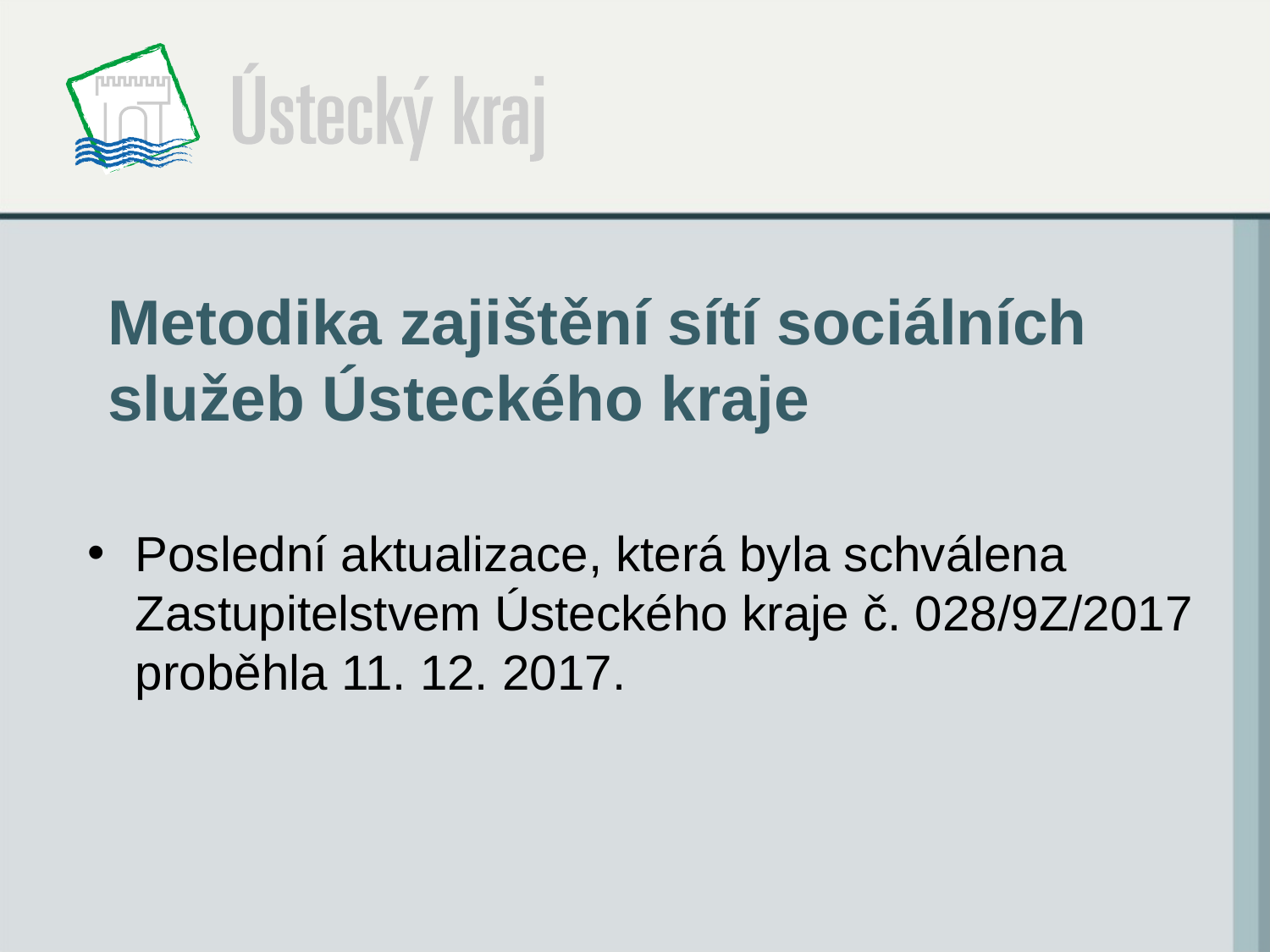

# Metodika zajištění sítí sociálních služeb Ústeckého kraje
Poslední aktualizace, která byla schválena Zastupitelstvem Ústeckého kraje č. 028/9Z/2017 proběhla 11. 12. 2017.